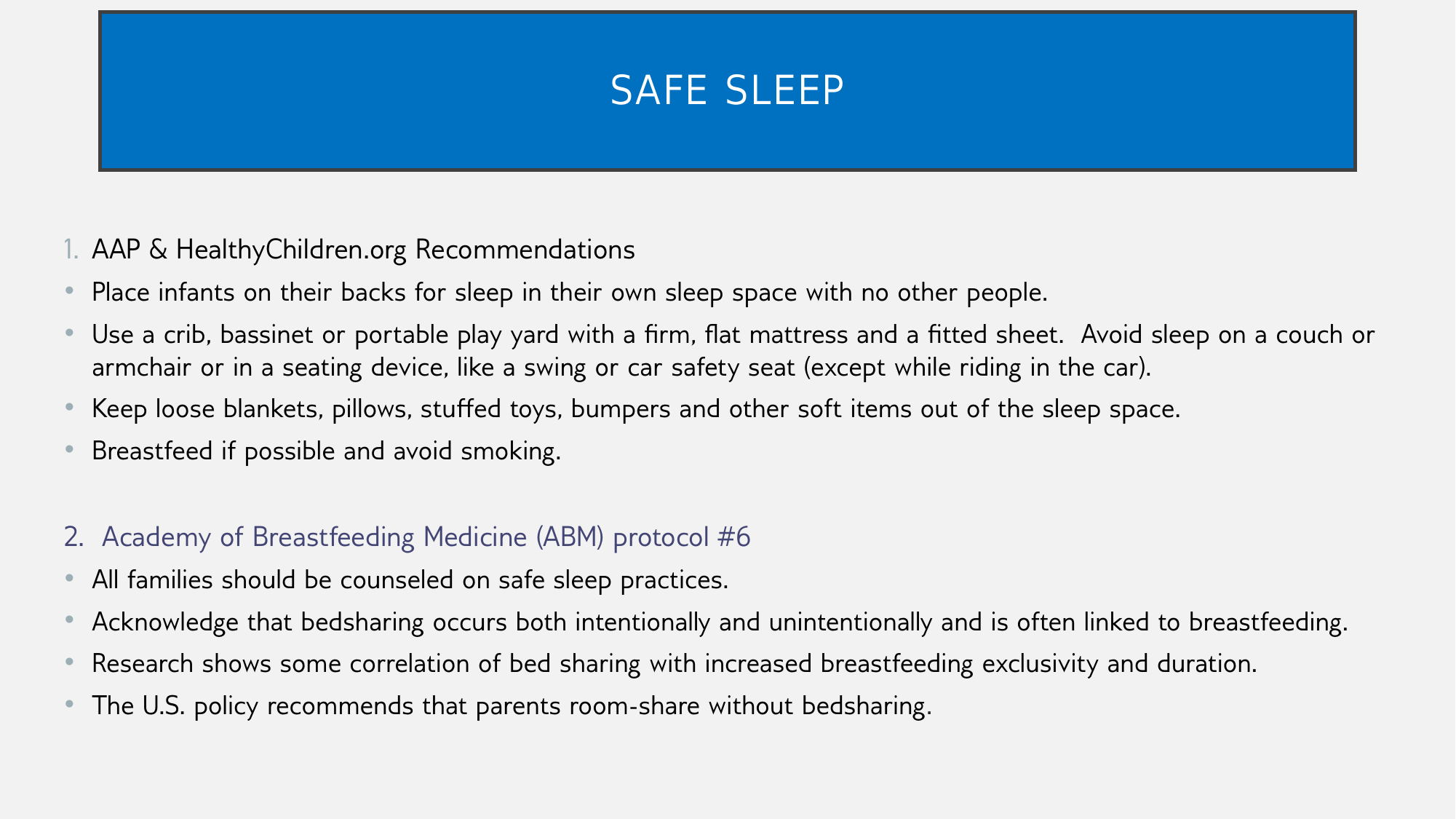

# Safe sleep
AAP & HealthyChildren.org Recommendations
Place infants on their backs for sleep in their own sleep space with no other people.
Use a crib, bassinet or portable play yard with a firm, flat mattress and a fitted sheet.  Avoid sleep on a couch or armchair or in a seating device, like a swing or car safety seat (except while riding in the car).
Keep loose blankets, pillows, stuffed toys, bumpers and other soft items out of the sleep space.
Breastfeed if possible and avoid smoking.

2.  Academy of Breastfeeding Medicine (ABM) protocol #6
All families should be counseled on safe sleep practices.
Acknowledge that bedsharing occurs both intentionally and unintentionally and is often linked to breastfeeding.
Research shows some correlation of bed sharing with increased breastfeeding exclusivity and duration.
The U.S. policy recommends that parents room-share without bedsharing.